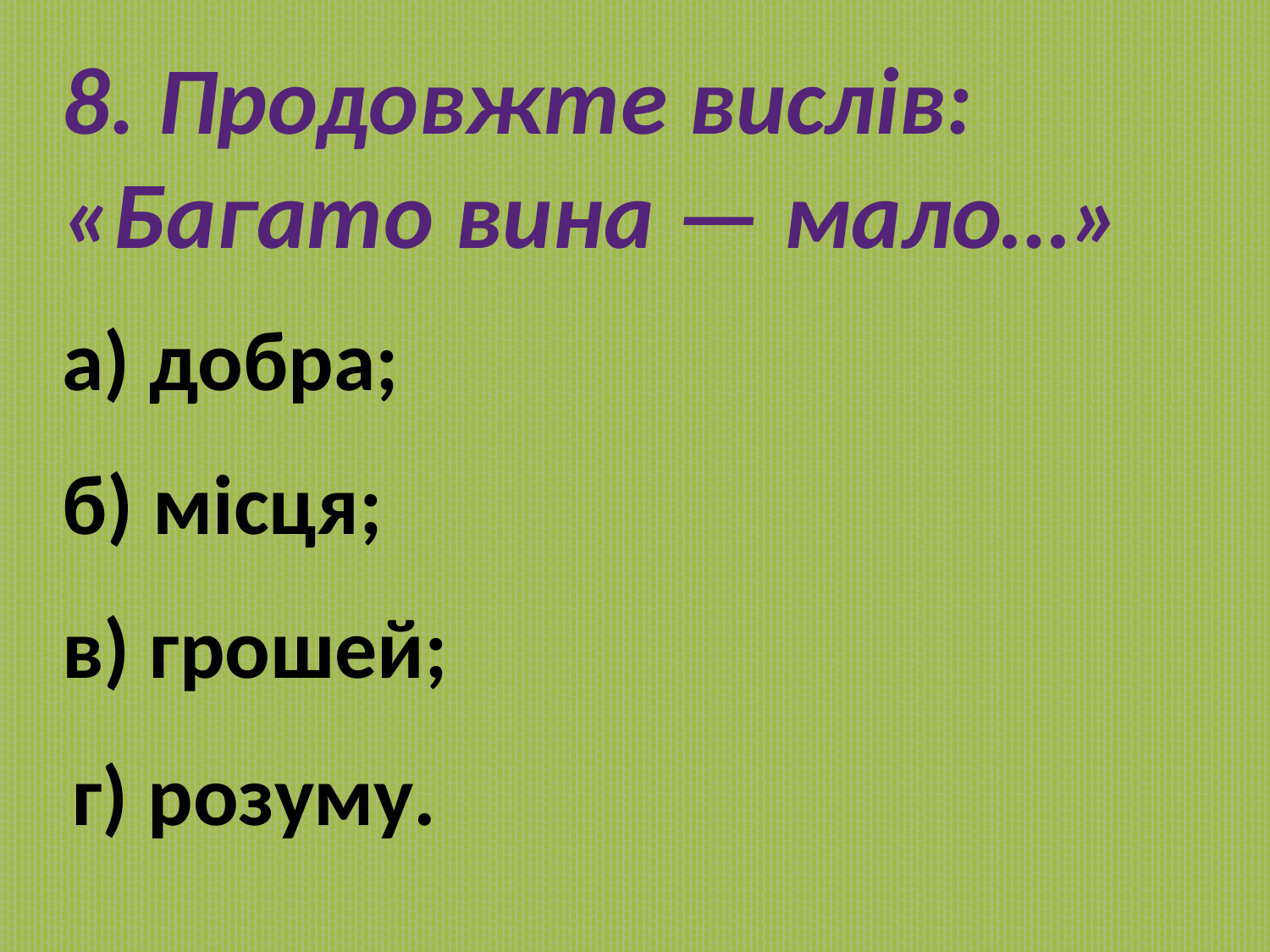

8. Продовжте вислів: «Багато вина — мало…»

а) добра;

б) місця;

в) грошей;
г) розуму.